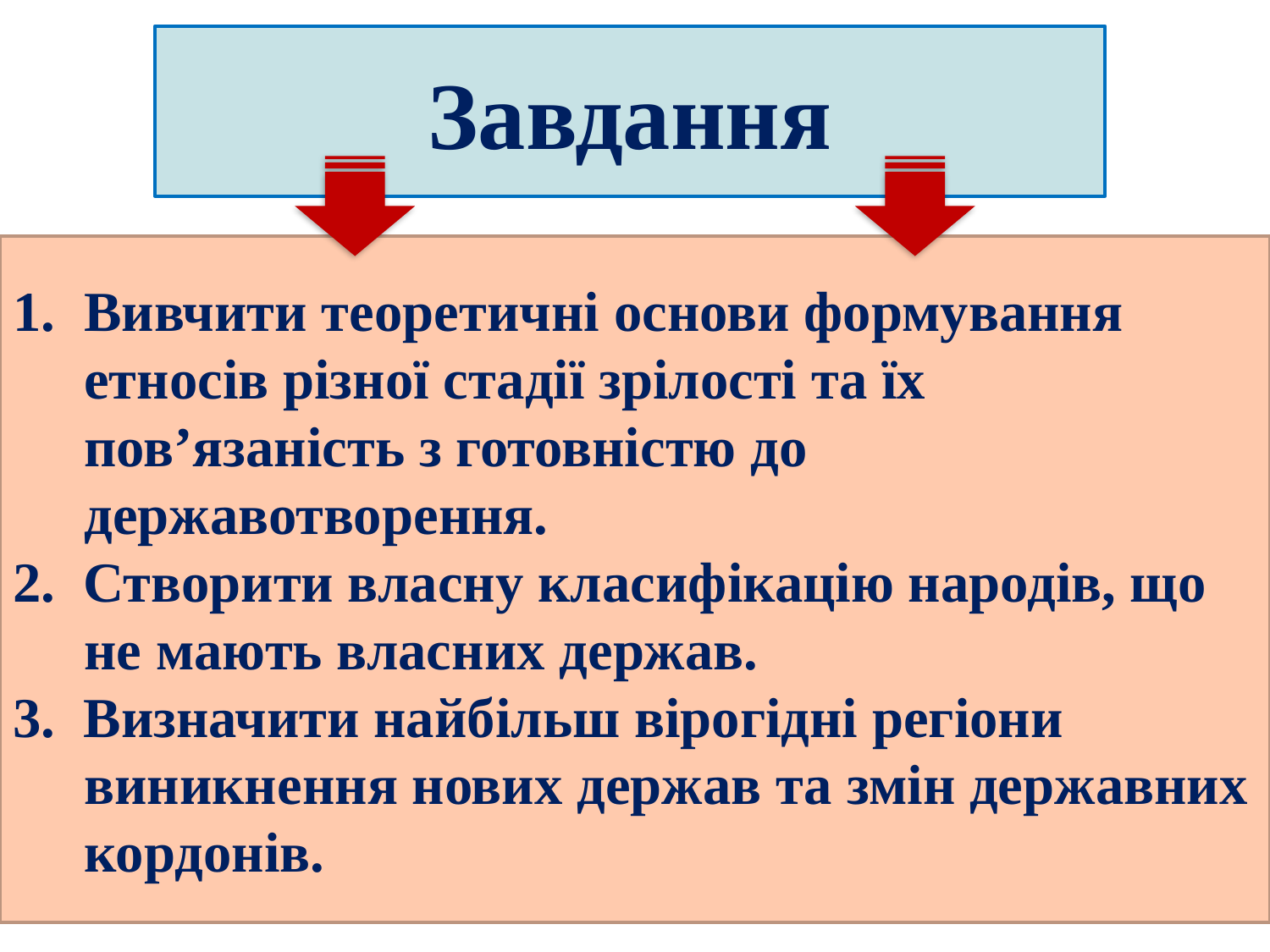

Завдання

Вивчити теоретичні основи формування етносів різної стадії зрілості та їх пов’язаність з готовністю до державотворення.
2.  Створити власну класифікацію народів, що не мають власних держав.
3.  Визначити найбільш вірогідні регіони виникнення нових держав та змін державних кордонів.